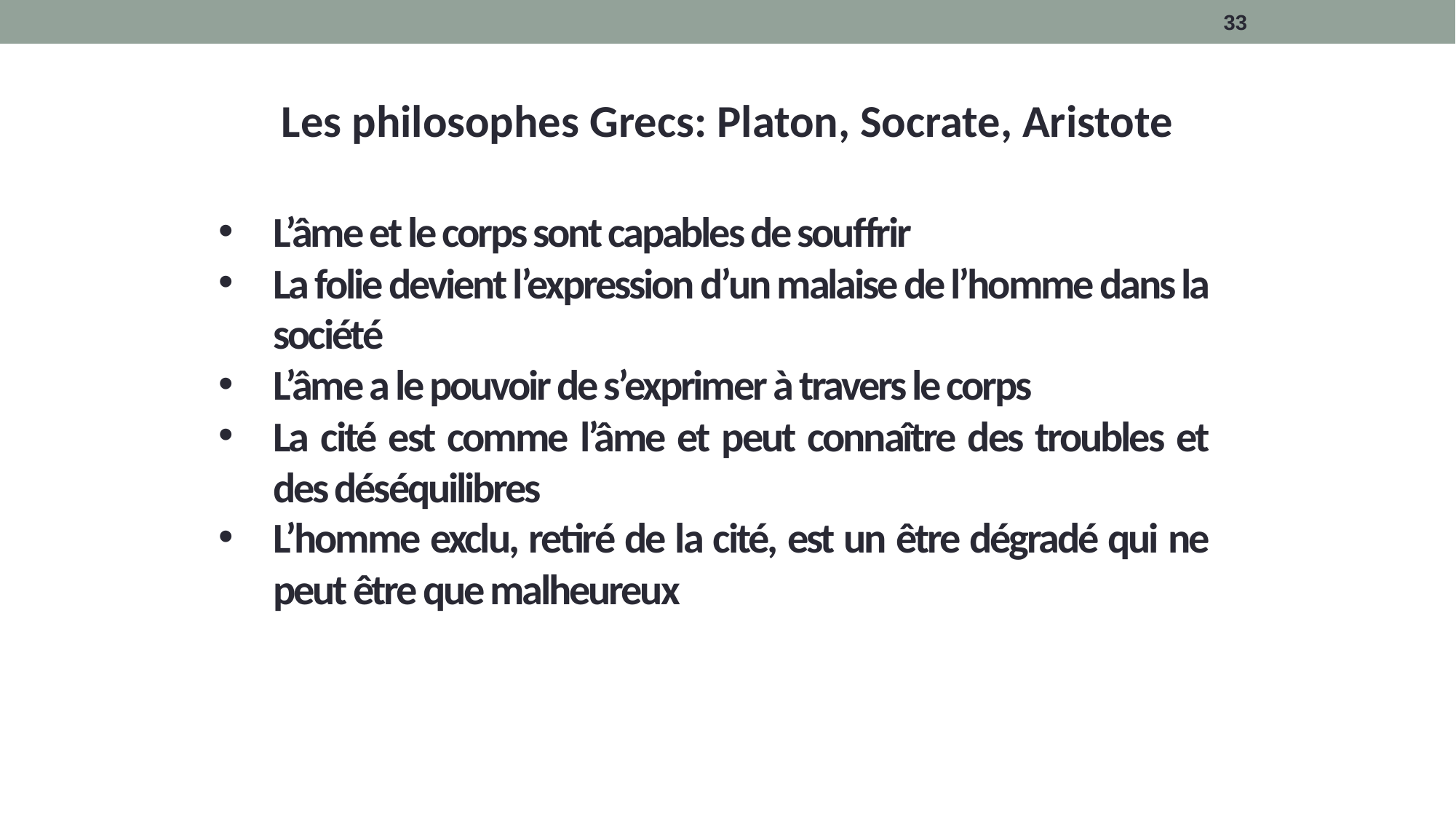

33
Les philosophes Grecs: Platon, Socrate, Aristote

L’âme et le corps sont capables de souffrir
La folie devient l’expression d’un malaise de l’homme dans la société
L’âme a le pouvoir de s’exprimer à travers le corps
La cité est comme l’âme et peut connaître des troubles et des déséquilibres
L’homme exclu, retiré de la cité, est un être dégradé qui ne peut être que malheureux